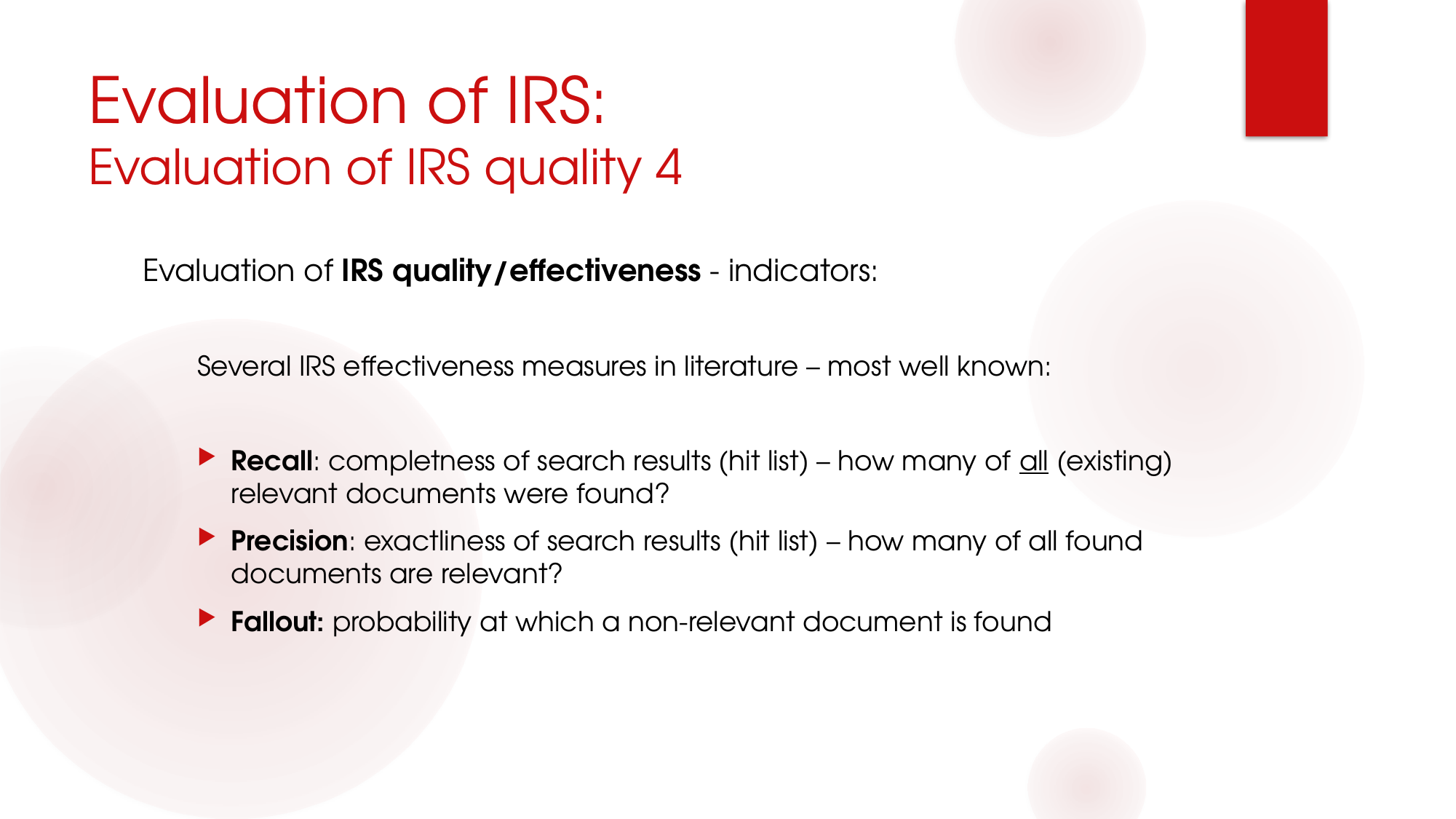

# Evaluation of IRS: Evaluation of IRS quality 4
Evaluation of IRS quality/effectiveness - indicators:

Several IRS effectiveness measures in literature – most well known:

Recall: completness of search results (hit list) – how many of all (existing) relevant documents were found?
Precision: exactliness of search results (hit list) – how many of all found documents are relevant?
Fallout: probability at which a non-relevant document is found